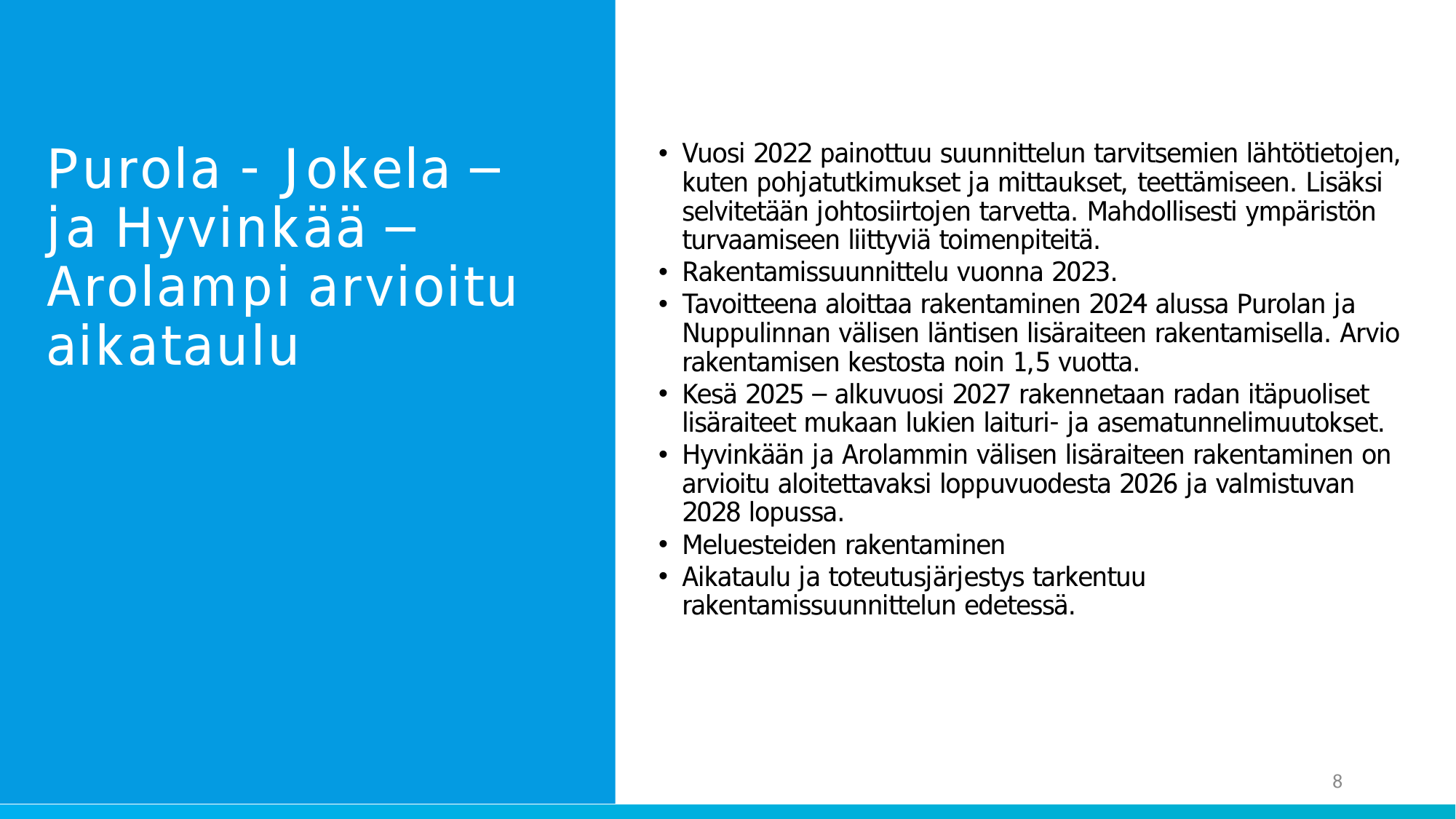

Vuosi 2022 painottuu suunnittelun tarvitsemien lähtötietojen, kuten pohjatutkimukset ja mittaukset, teettämiseen. Lisäksi selvitetään johtosiirtojen tarvetta. Mahdollisesti ympäristön turvaamiseen liittyviä toimenpiteitä.
Rakentamissuunnittelu vuonna 2023.
Tavoitteena aloittaa rakentaminen 2024 alussa Purolan ja Nuppulinnan välisen läntisen lisäraiteen rakentamisella. Arvio rakentamisen kestosta noin 1,5 vuotta.
Kesä 2025 – alkuvuosi 2027 rakennetaan radan itäpuoliset lisäraiteet mukaan lukien laituri- ja asematunnelimuutokset.
Hyvinkään ja Arolammin välisen lisäraiteen rakentaminen on arvioitu aloitettavaksi loppuvuodesta 2026 ja valmistuvan 2028 lopussa.
Meluesteiden rakentaminen
Aikataulu ja toteutusjärjestys tarkentuu rakentamissuunnittelun edetessä.

Purola - Jokela – ja Hyvinkää – Arolampi arvioitu aikataulu
8